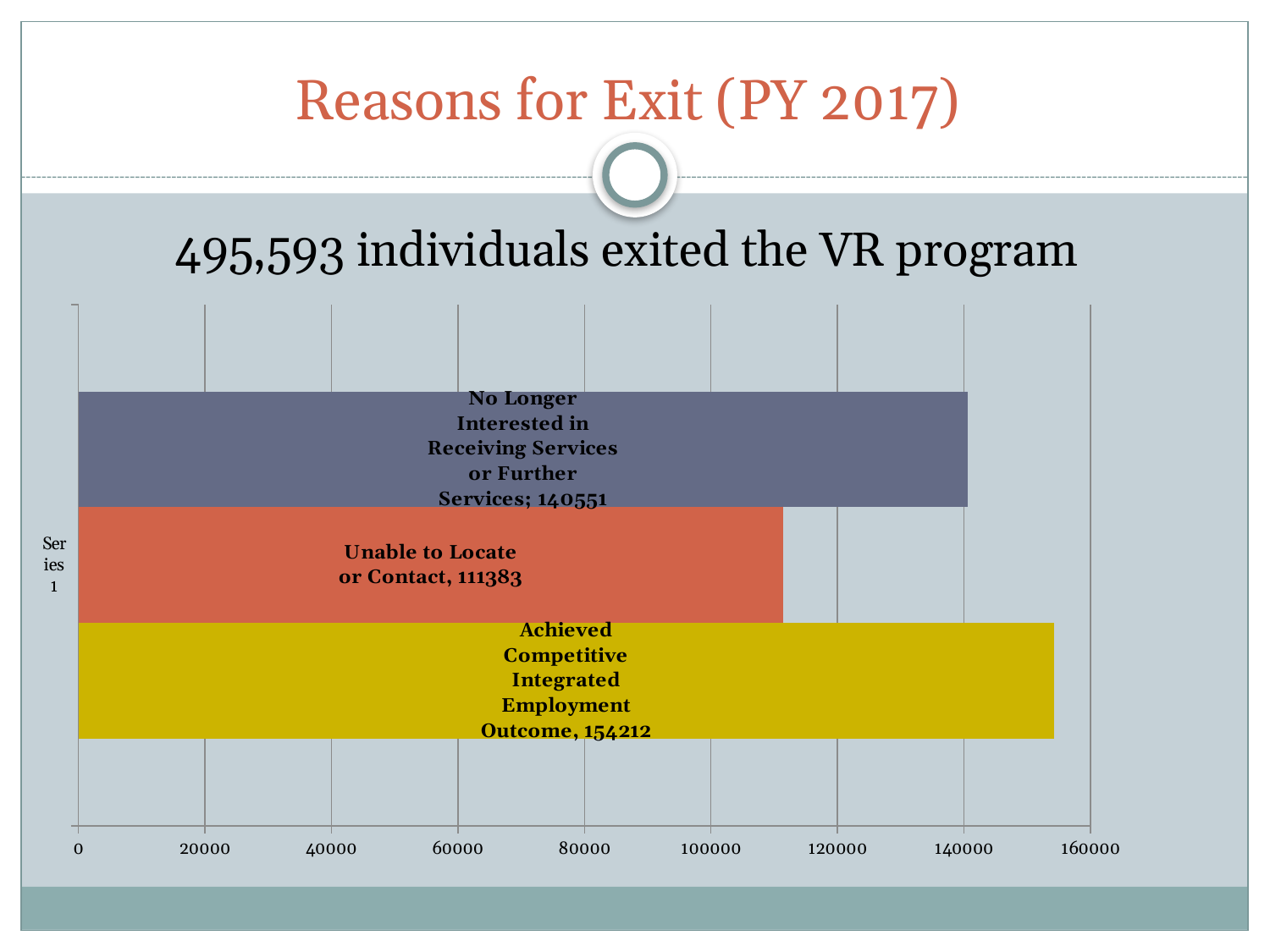

# Reasons for Exit (PY 2017)
495,593 individuals exited the VR program

### Chart

| Category | Achieved Competitive Integrated Employment Outcome | Unable to Locate or Contact | No Longer Interested in Receiving Services or Further Services |
|---|---|---|---|
|  | 154212.0 | 111383.0 | 140551.0 |